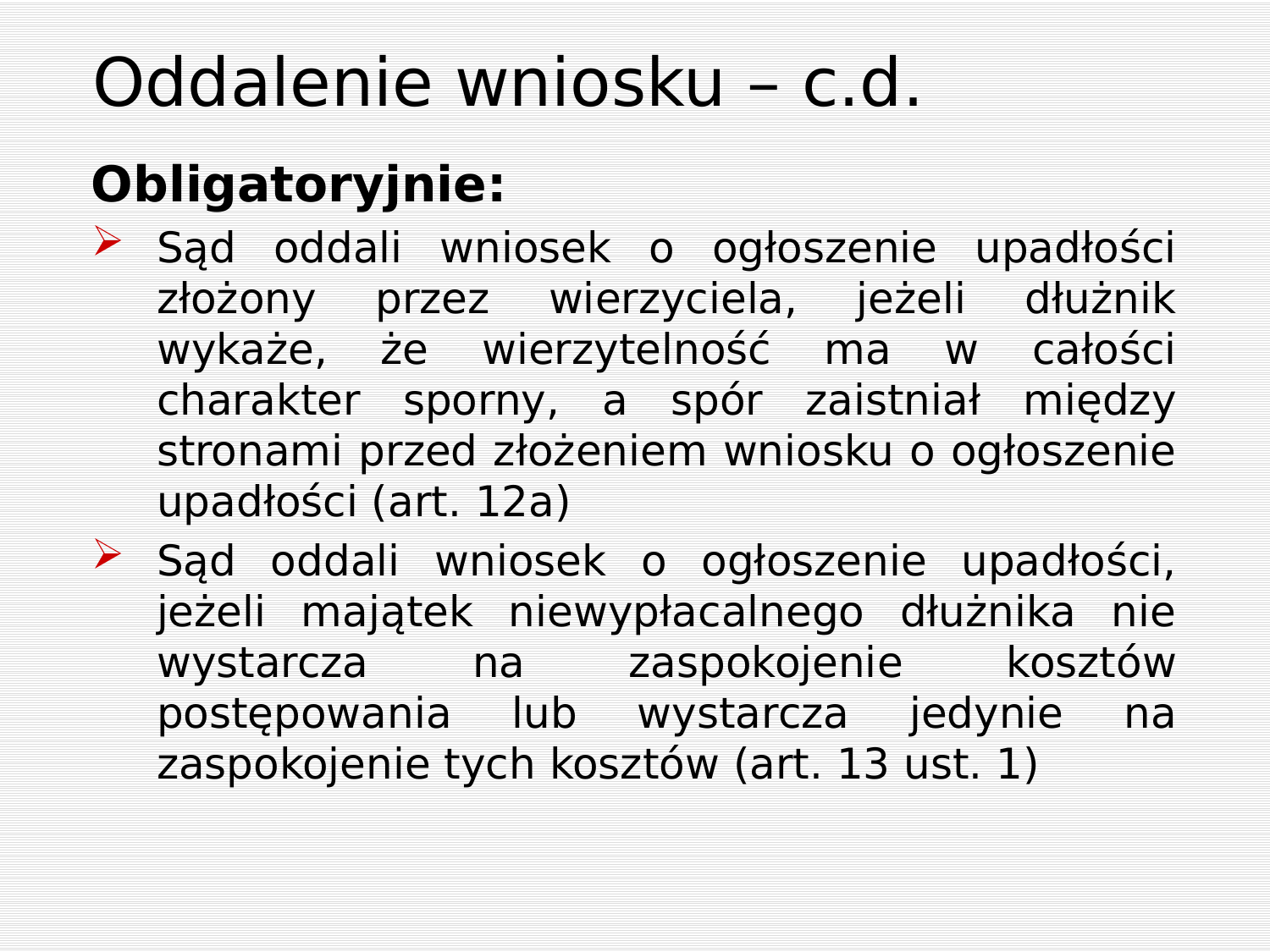

# Oddalenie wniosku – c.d.
Obligatoryjnie:
Sąd oddali wniosek o ogłoszenie upadłości złożony przez wierzyciela, jeżeli dłużnik wykaże, że wierzytelność ma w całości charakter sporny, a spór zaistniał między stronami przed złożeniem wniosku o ogłoszenie upadłości (art. 12a)
Sąd oddali wniosek o ogłoszenie upadłości, jeżeli majątek niewypłacalnego dłużnika nie wystarcza na zaspokojenie kosztów postępowania lub wystarcza jedynie na zaspokojenie tych kosztów (art. 13 ust. 1)